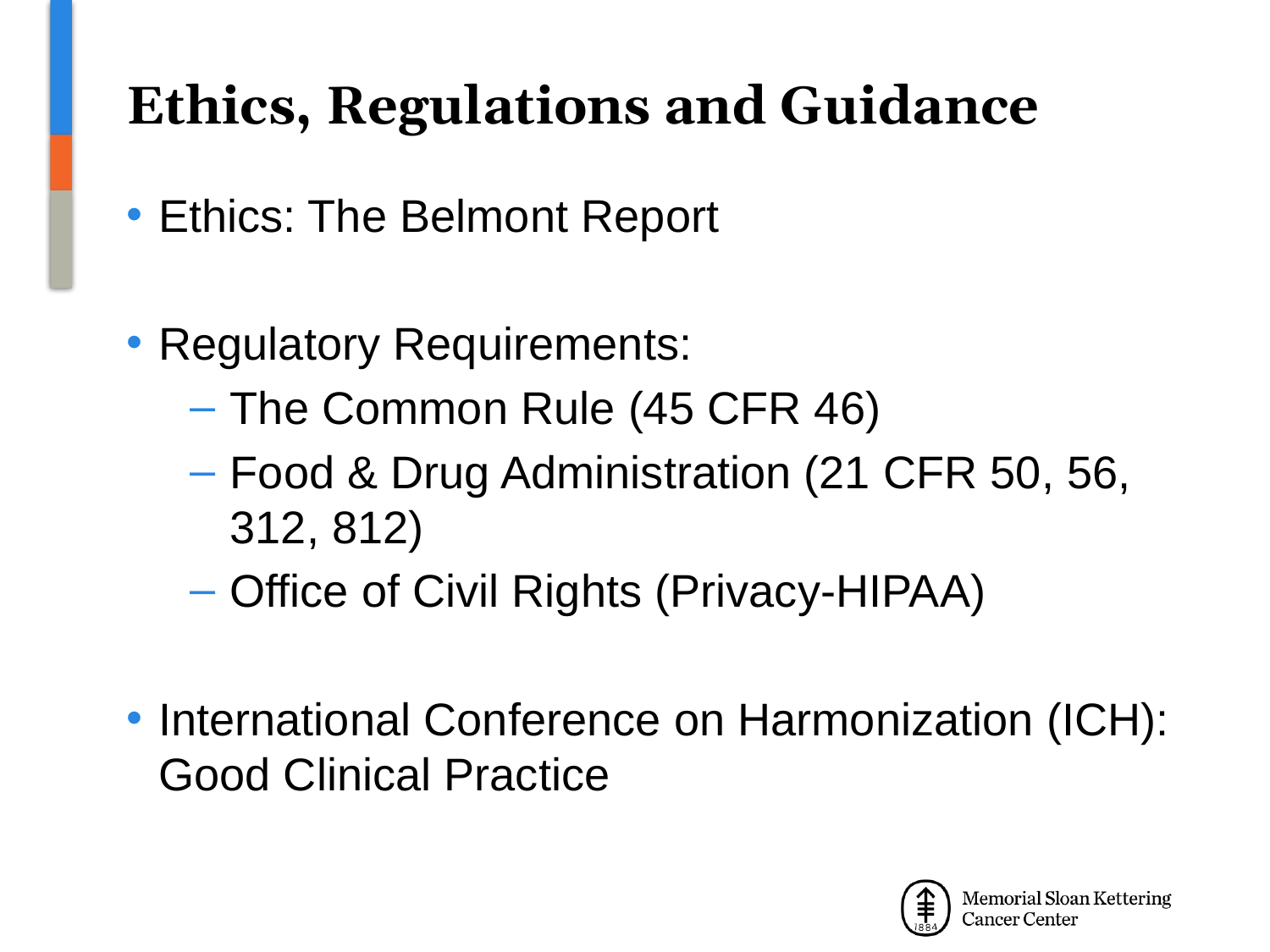

# Ethics, Regulations and Guidance
Ethics: The Belmont Report

Regulatory Requirements:
The Common Rule (45 CFR 46)
Food & Drug Administration (21 CFR 50, 56, 312, 812)
Office of Civil Rights (Privacy-HIPAA)

International Conference on Harmonization (ICH): Good Clinical Practice